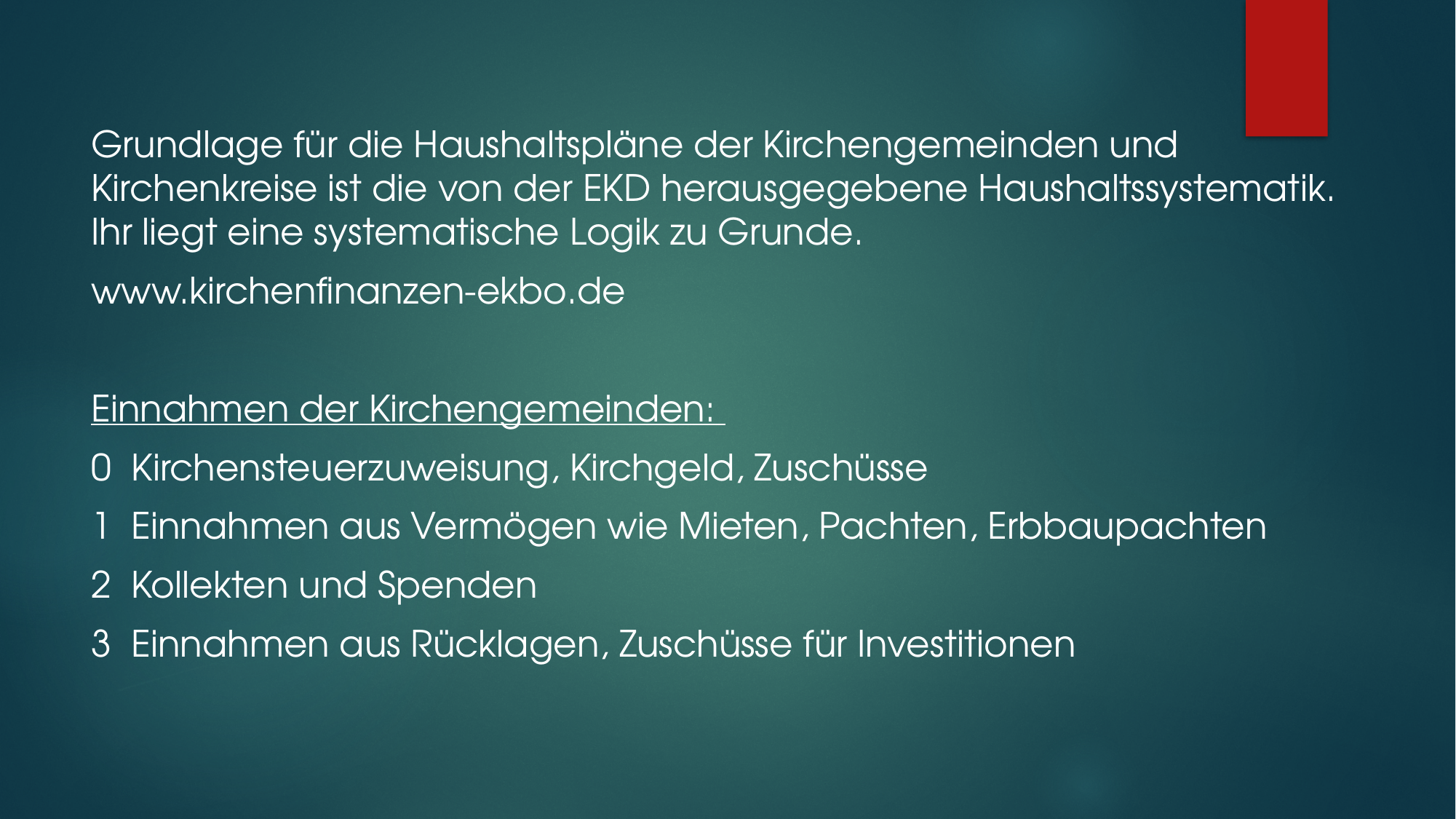

Grundlage für die Haushaltspläne der Kirchengemeinden und Kirchenkreise ist die von der EKD herausgegebene Haushaltssystematik. Ihr liegt eine systematische Logik zu Grunde.
www.kirchenfinanzen-ekbo.de

Einnahmen der Kirchengemeinden:
0  Kirchensteuerzuweisung, Kirchgeld, Zuschüsse
1  Einnahmen aus Vermögen wie Mieten, Pachten, Erbbaupachten
2  Kollekten und Spenden
3  Einnahmen aus Rücklagen, Zuschüsse für Investitionen